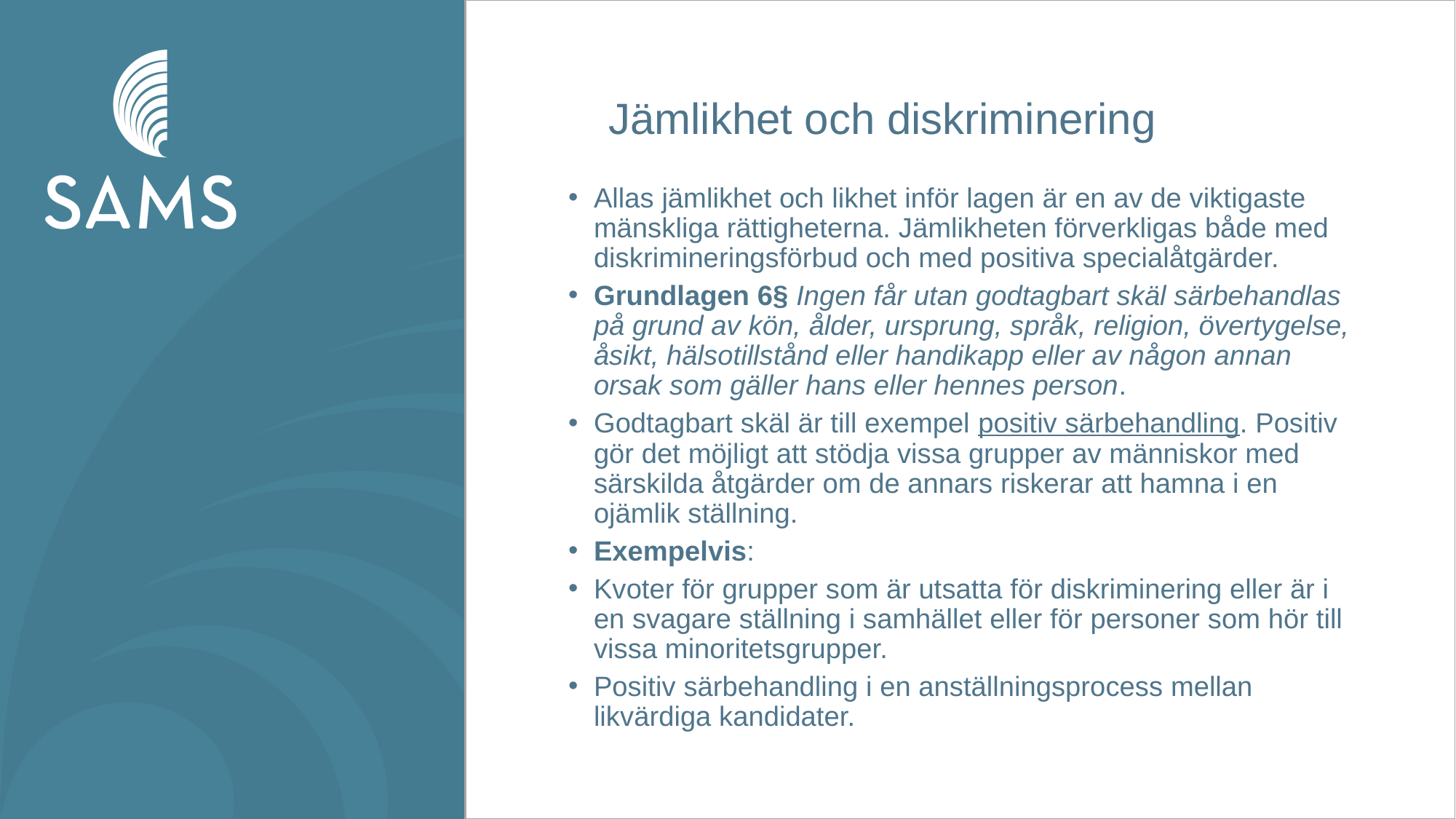

# Jämlikhet och diskriminering
Allas jämlikhet och likhet inför lagen är en av de viktigaste mänskliga rättigheterna. Jämlikheten förverkligas både med  diskrimineringsförbud och med positiva specialåtgärder.
Grundlagen 6§ Ingen får utan godtagbart skäl särbehandlas på grund av kön, ålder, ursprung, språk, religion, övertygelse, åsikt, hälsotillstånd eller handikapp eller av någon annan orsak som gäller hans eller hennes person.
Godtagbart skäl är till exempel positiv särbehandling. Positiv gör det möjligt att stödja vissa grupper av människor med särskilda åtgärder om de annars riskerar att hamna i en ojämlik ställning.
Exempelvis:
Kvoter för grupper som är utsatta för diskriminering eller är i en svagare ställning i samhället eller för personer som hör till vissa minoritetsgrupper.
Positiv särbehandling i en anställningsprocess mellan likvärdiga kandidater.